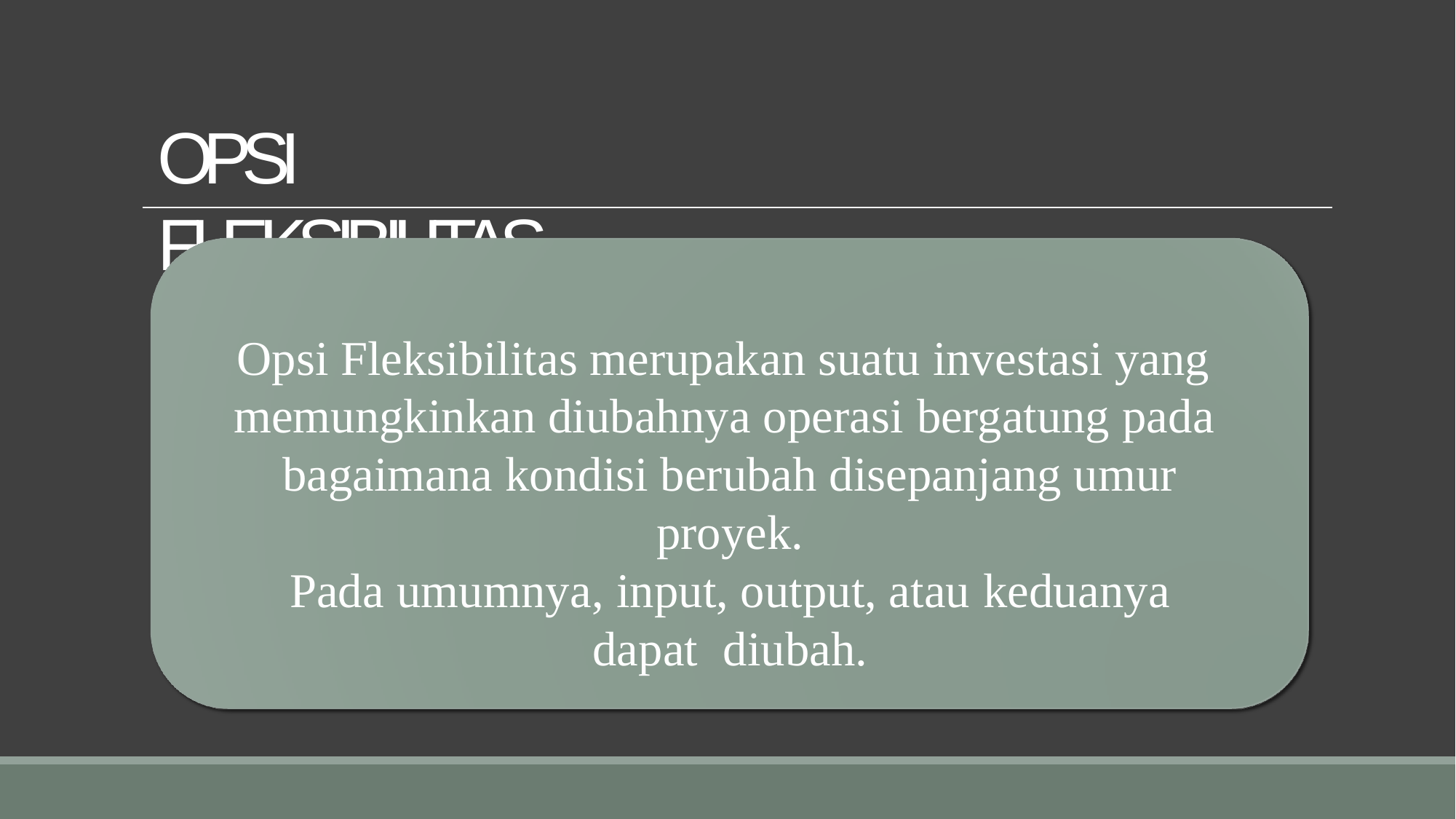

# OPSI FLEKSIBILITAS

Opsi Fleksibilitas merupakan suatu investasi yang  memungkinkan diubahnya operasi bergatung pada  bagaimana kondisi berubah disepanjang umur proyek.
Pada umumnya, input, output, atau keduanya dapat  diubah.